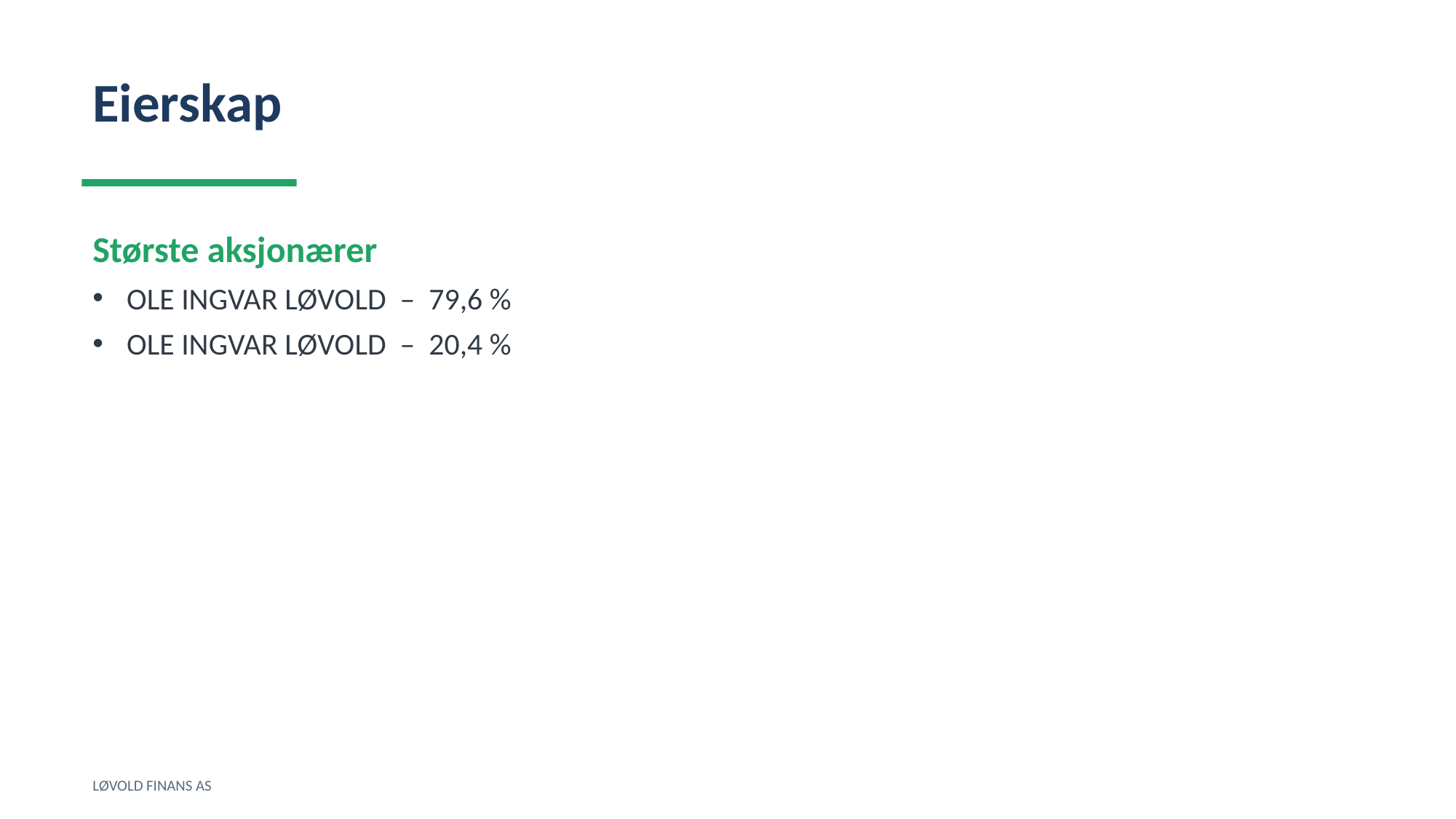

Eierskap

Største aksjonærer
OLE INGVAR LØVOLD  –  79,6 %
OLE INGVAR LØVOLD  –  20,4 %
LØVOLD FINANS AS